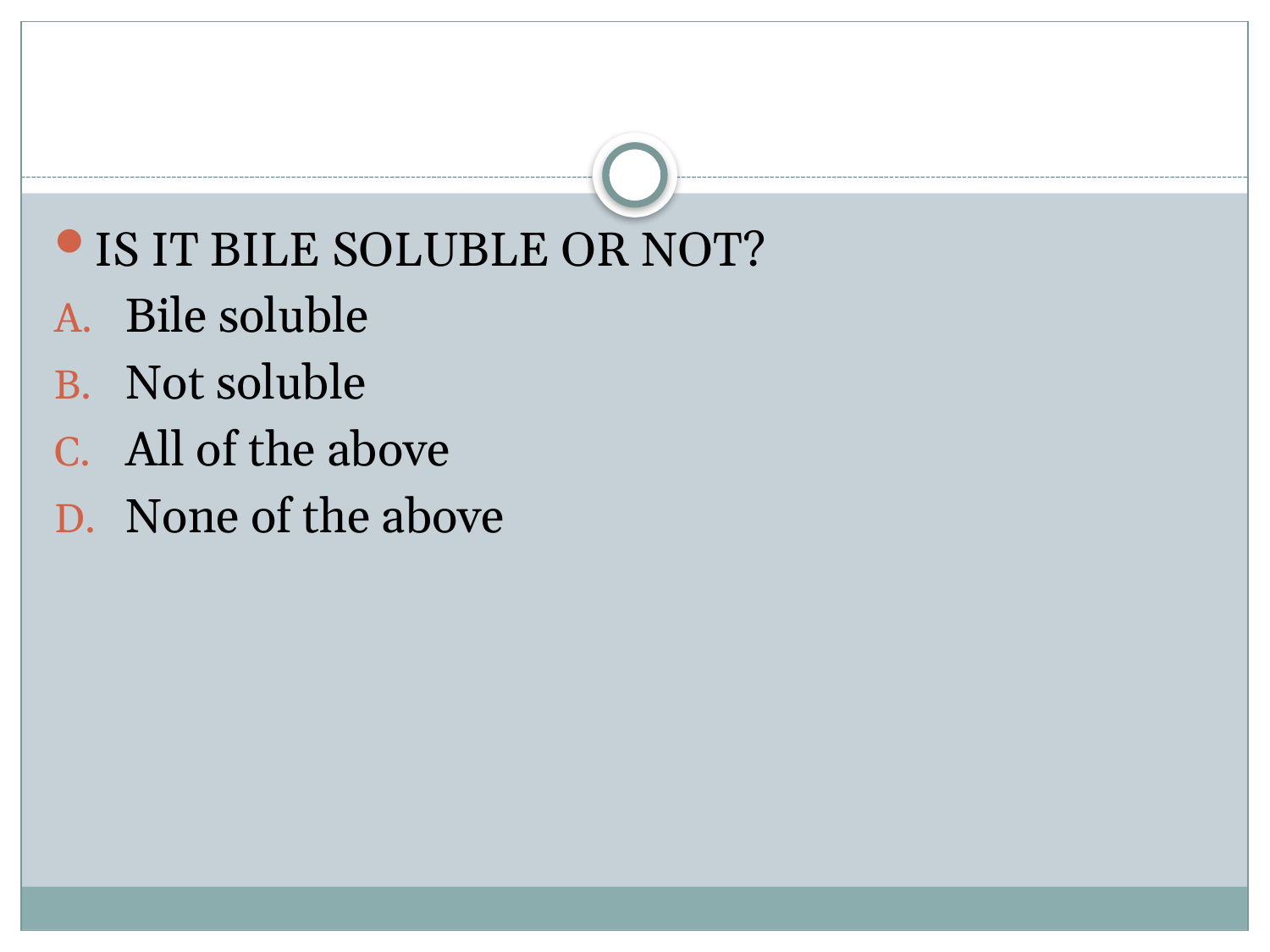

#
IS IT BILE SOLUBLE OR NOT?
Bile soluble
Not soluble
All of the above
None of the above